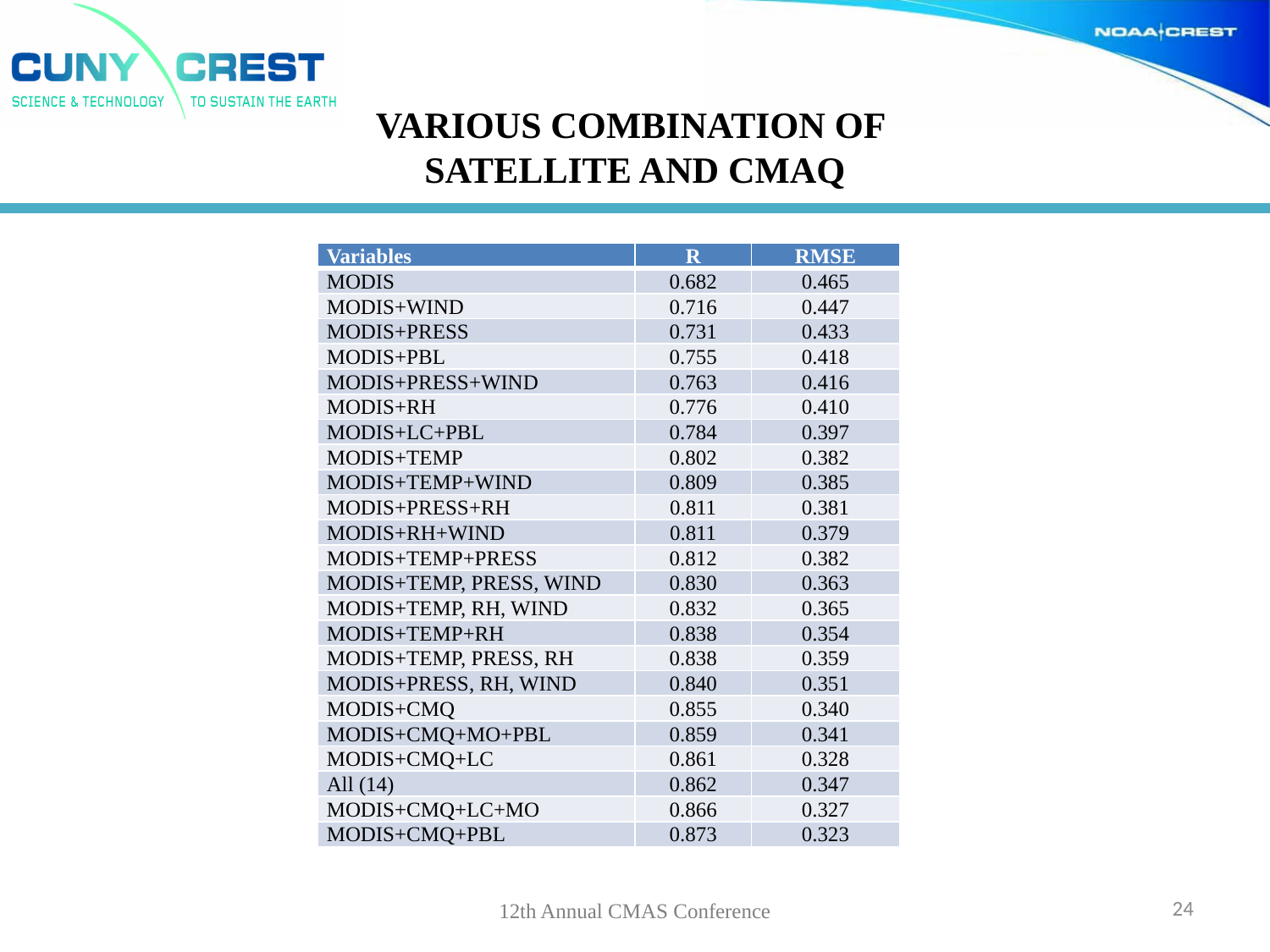

# Various Combination of satellite and cmaq
| Variables | R | RMSE |
| --- | --- | --- |
| MODIS | 0.682 | 0.465 |
| MODIS+WIND | 0.716 | 0.447 |
| MODIS+PRESS | 0.731 | 0.433 |
| MODIS+PBL | 0.755 | 0.418 |
| MODIS+PRESS+WIND | 0.763 | 0.416 |
| MODIS+RH | 0.776 | 0.410 |
| MODIS+LC+PBL | 0.784 | 0.397 |
| MODIS+TEMP | 0.802 | 0.382 |
| MODIS+TEMP+WIND | 0.809 | 0.385 |
| MODIS+PRESS+RH | 0.811 | 0.381 |
| MODIS+RH+WIND | 0.811 | 0.379 |
| MODIS+TEMP+PRESS | 0.812 | 0.382 |
| MODIS+TEMP, PRESS, WIND | 0.830 | 0.363 |
| MODIS+TEMP, RH, WIND | 0.832 | 0.365 |
| MODIS+TEMP+RH | 0.838 | 0.354 |
| MODIS+TEMP, PRESS, RH | 0.838 | 0.359 |
| MODIS+PRESS, RH, WIND | 0.840 | 0.351 |
| MODIS+CMQ | 0.855 | 0.340 |
| MODIS+CMQ+MO+PBL | 0.859 | 0.341 |
| MODIS+CMQ+LC | 0.861 | 0.328 |
| All (14) | 0.862 | 0.347 |
| MODIS+CMQ+LC+MO | 0.866 | 0.327 |
| MODIS+CMQ+PBL | 0.873 | 0.323 |
12th Annual CMAS Conference
24